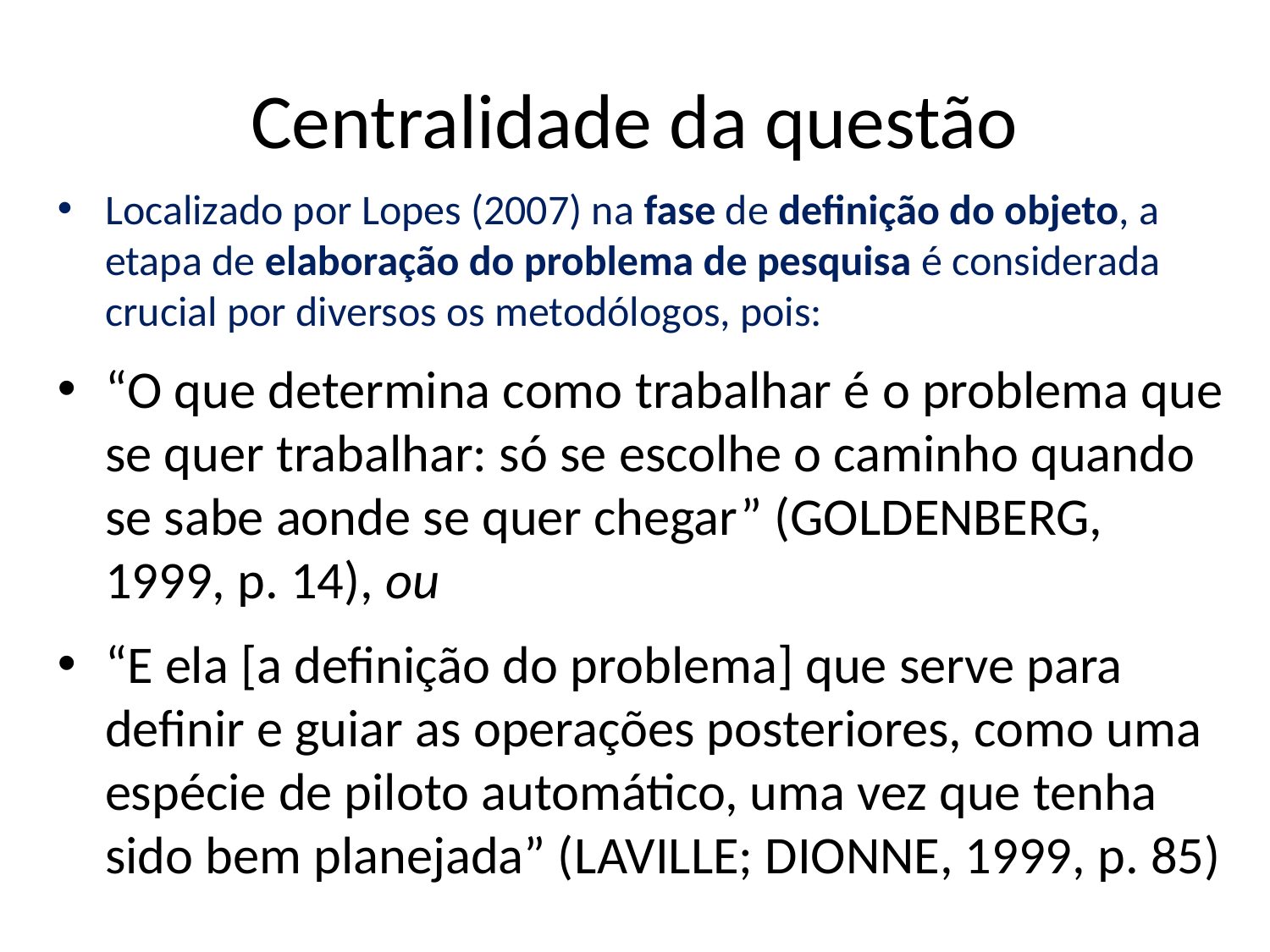

# Centralidade da questão
Localizado por Lopes (2007) na fase de definição do objeto, a etapa de elaboração do problema de pesquisa é considerada crucial por diversos os metodólogos, pois:
“O que determina como trabalhar é o problema que se quer trabalhar: só se escolhe o caminho quando se sabe aonde se quer chegar” (GOLDENBERG, 1999, p. 14), ou
“E ela [a definição do problema] que serve para definir e guiar as operações posteriores, como uma espécie de piloto automático, uma vez que tenha sido bem planejada” (LAVILLE; DIONNE, 1999, p. 85)